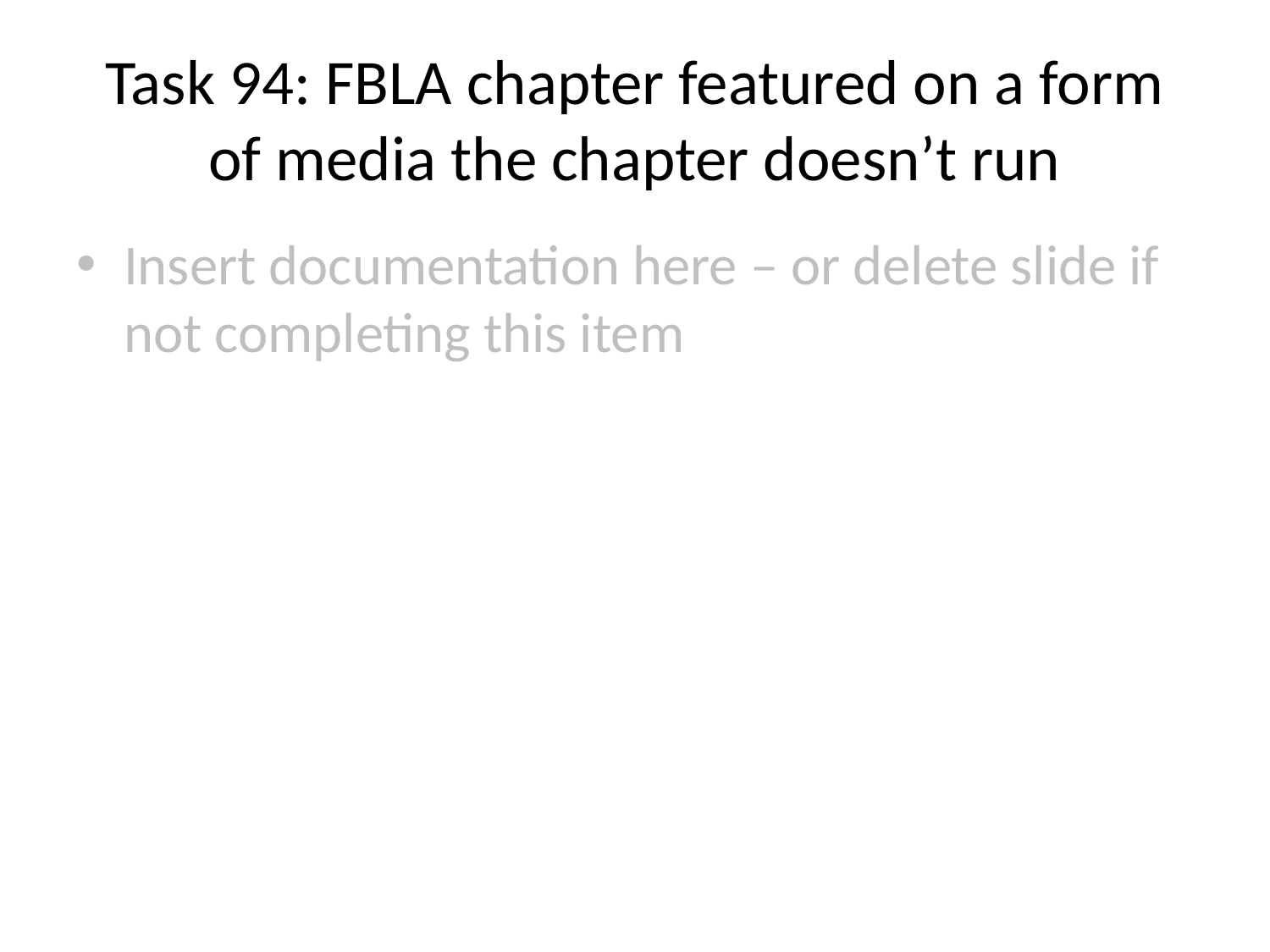

# Task 94: FBLA chapter featured on a form of media the chapter doesn’t run
Insert documentation here – or delete slide if not completing this item